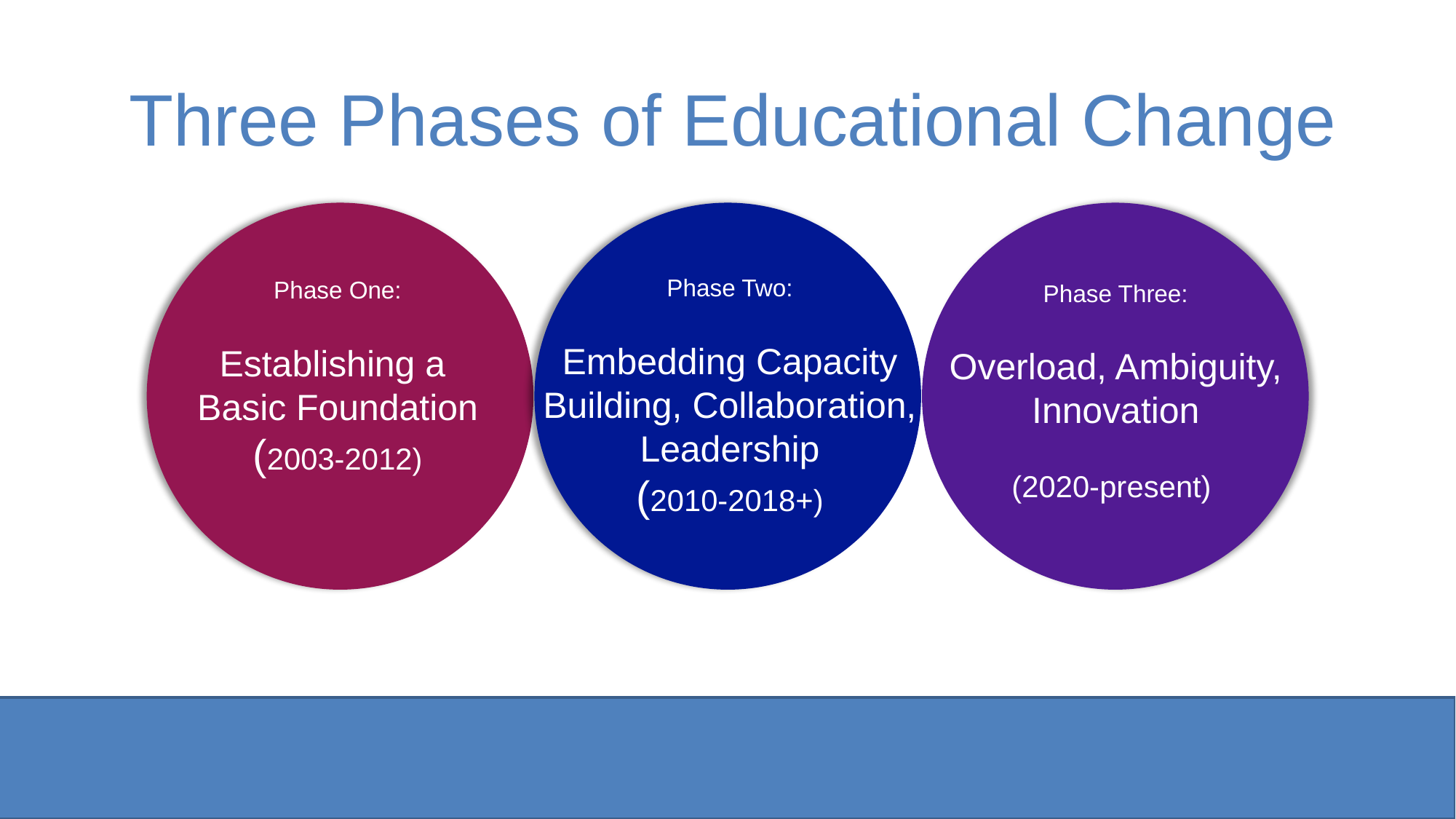

Three Phases of Educational Change

Phase One:
Establishing a
Basic Foundation
(2003-2012)
Phase Two:
Embedding Capacity Building, Collaboration, Leadership
(2010-2018+)

Phase Three:
Overload, Ambiguity, Innovation

(2020-present)